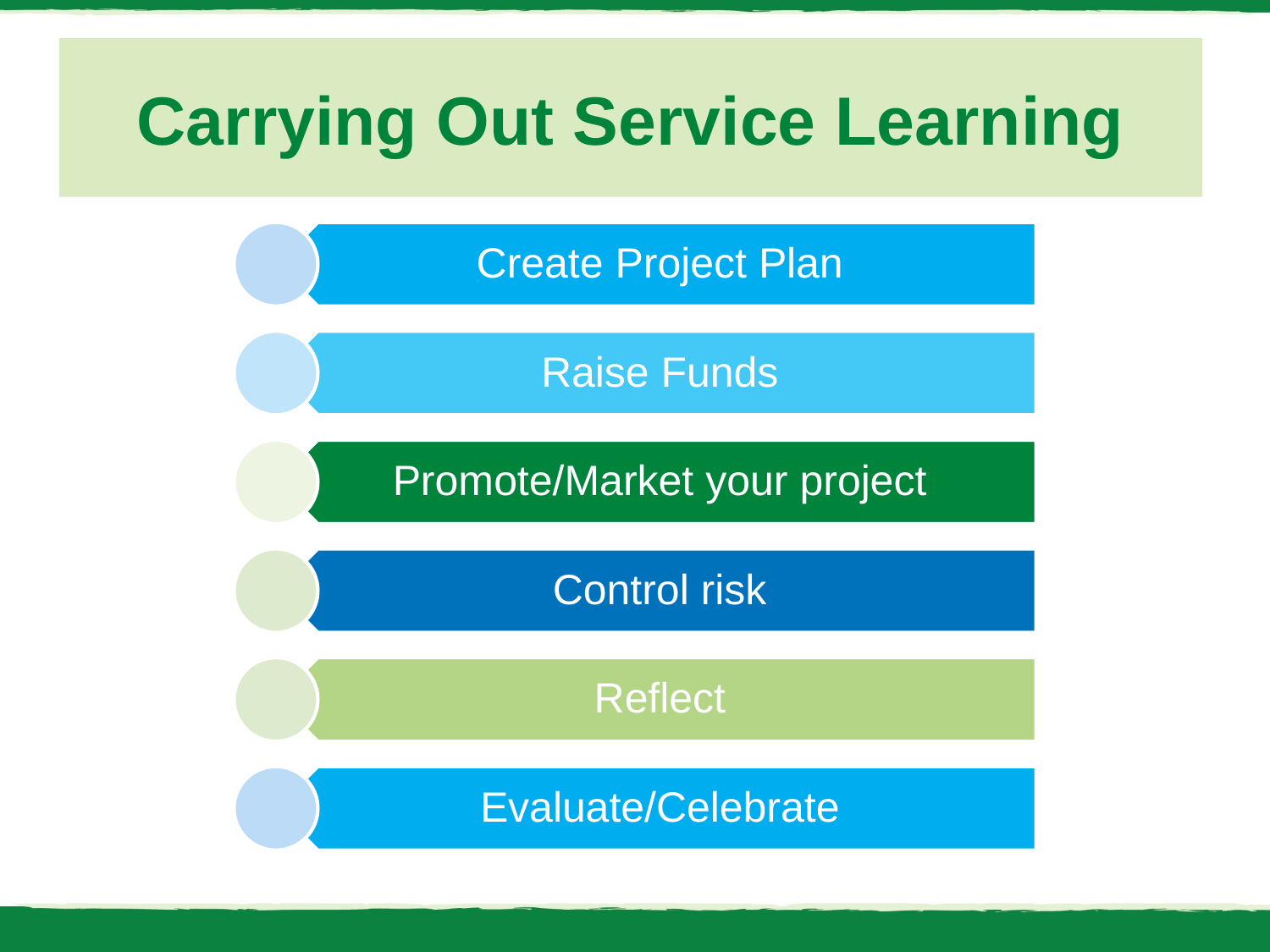

# Carrying Out Service Learning
Create Project Plan
Raise Funds
Promote/Market your project
Control risk
Reflect
Evaluate/Celebrate